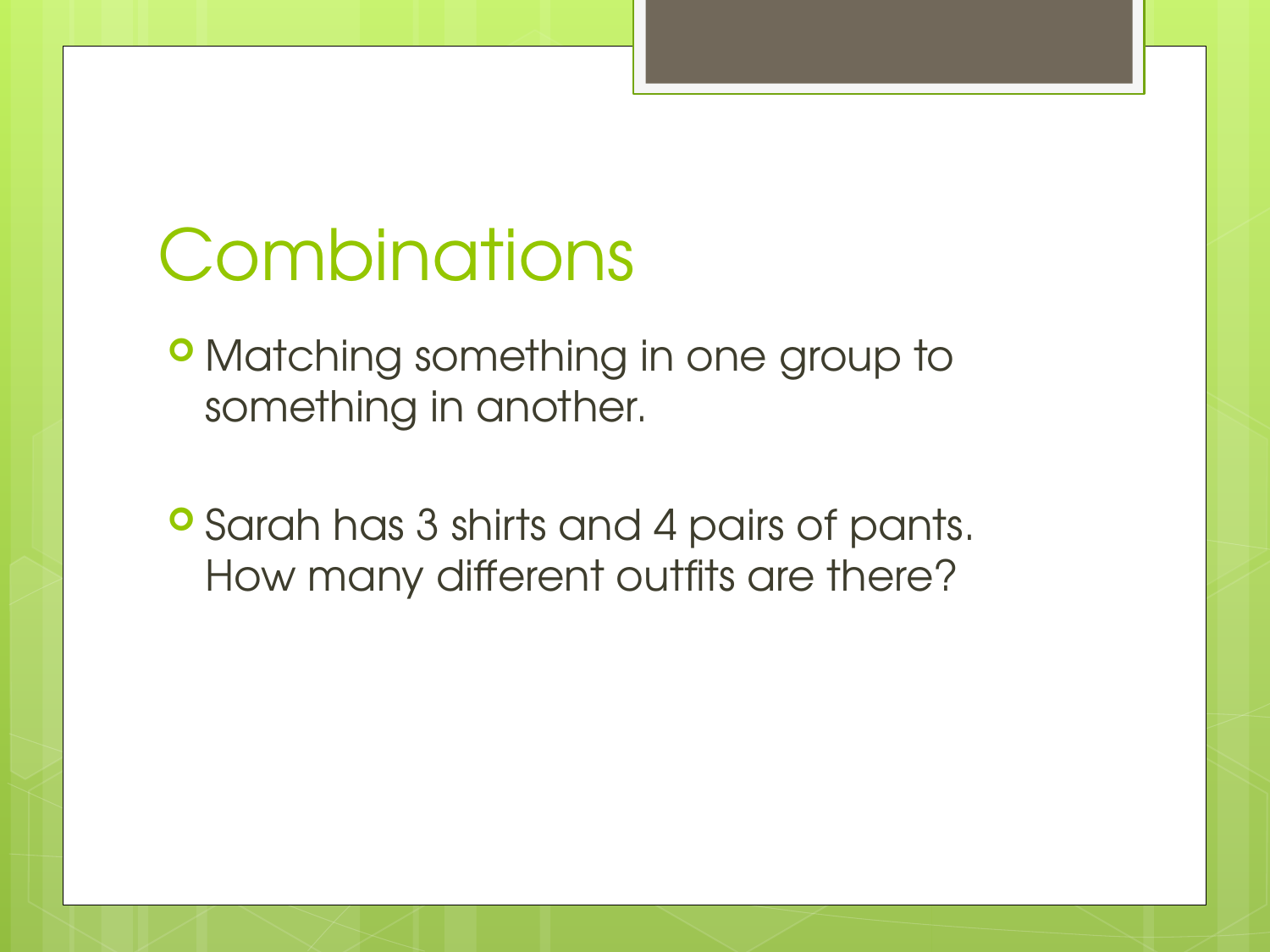

# Combinations
Matching something in one group to something in another.

Sarah has 3 shirts and 4 pairs of pants. How many different outfits are there?